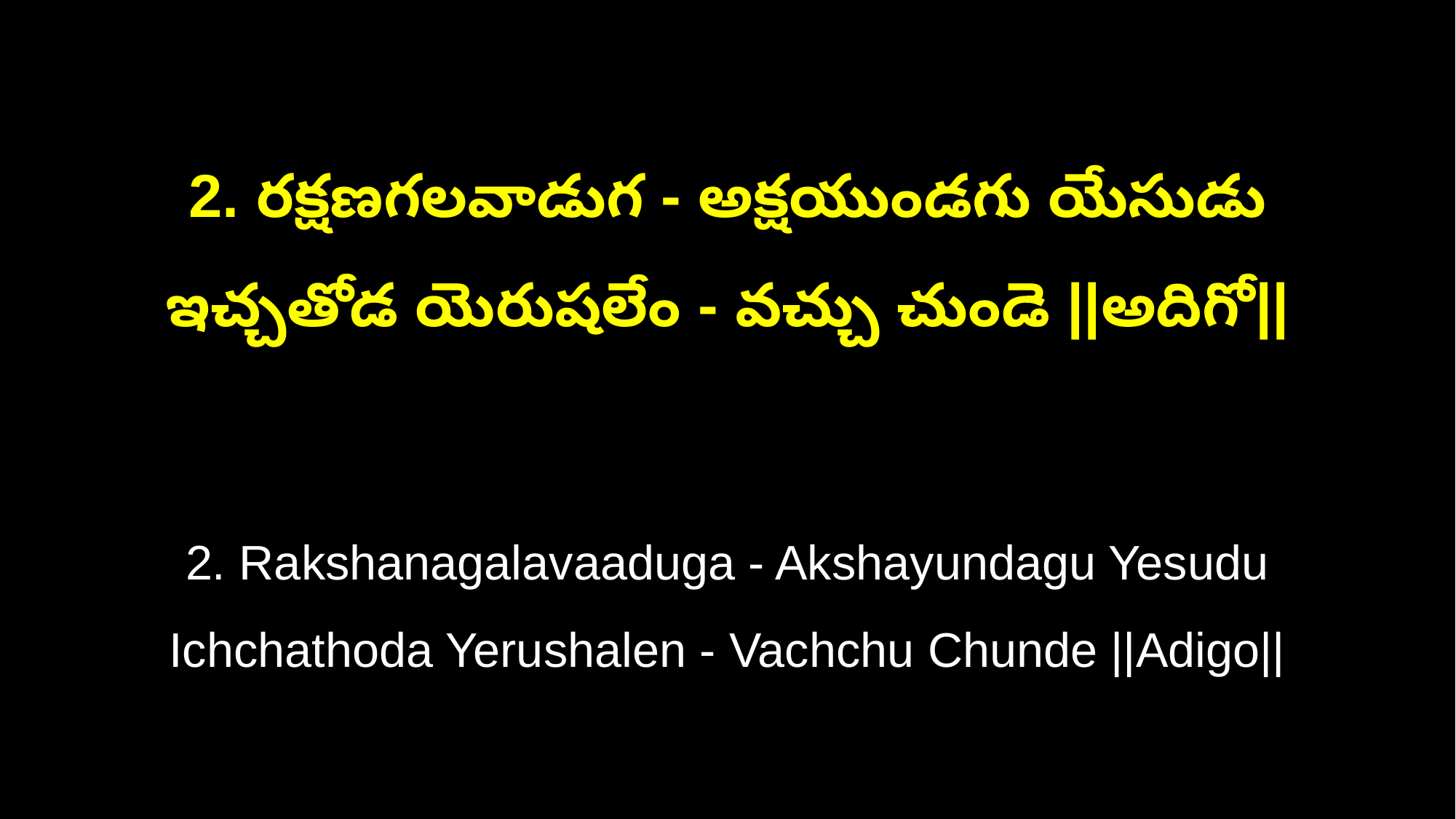

2. రక్షణగలవాడుగ - అక్షయుండగు యేసుడు
ఇచ్చతోడ యెరుషలేం - వచ్చు చుండె ||అదిగో||
2. Rakshanagalavaaduga - Akshayundagu Yesudu
Ichchathoda Yerushalen - Vachchu Chunde ||Adigo||